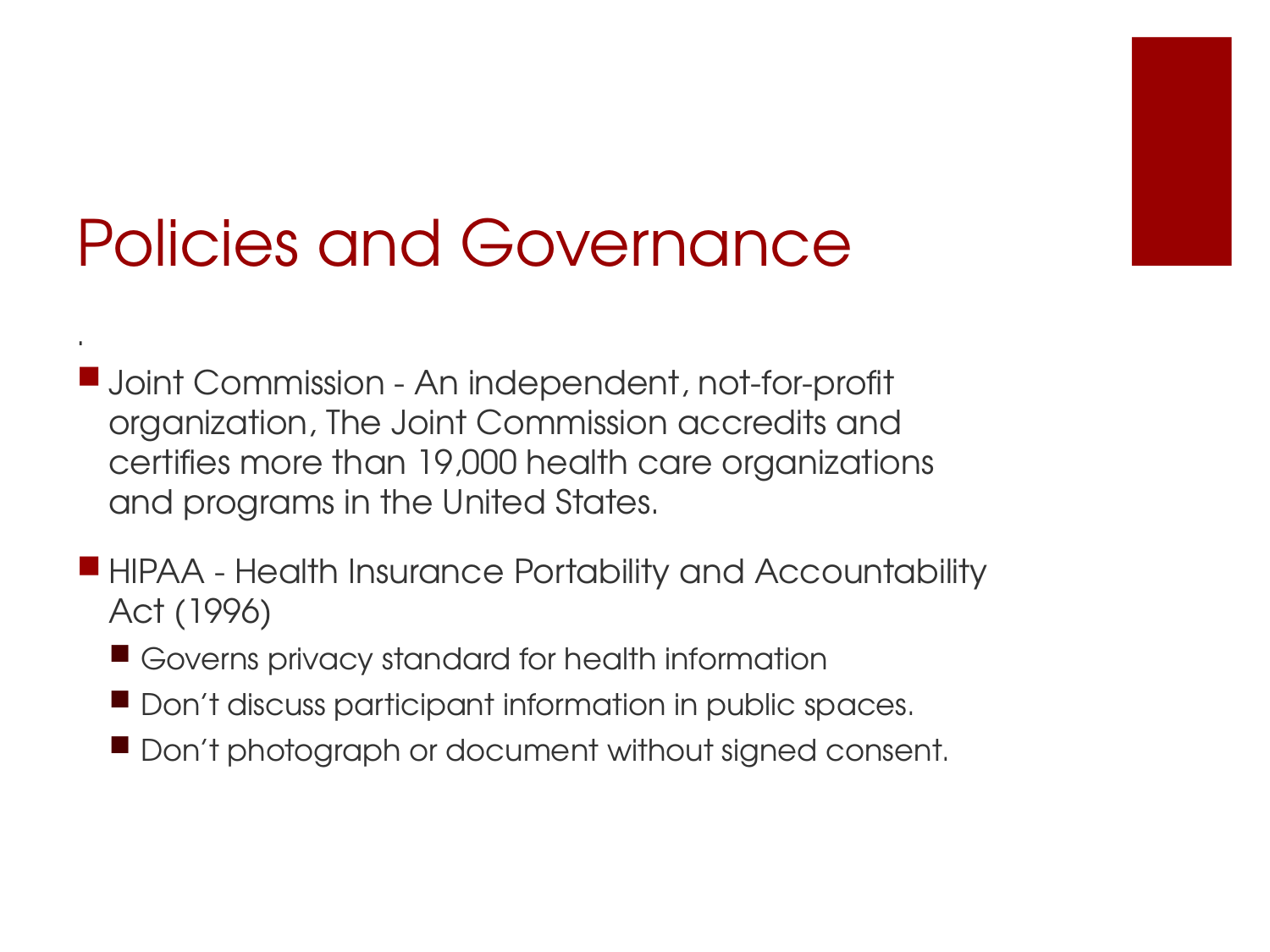

# Policies and Governance

Joint Commission - An independent, not-for-profit organization, The Joint Commission accredits and certifies more than 19,000 health care organizations and programs in the United States.
HIPAA - Health Insurance Portability and Accountability Act (1996)
Governs privacy standard for health information
Don’t discuss participant information in public spaces.
Don’t photograph or document without signed consent.

.